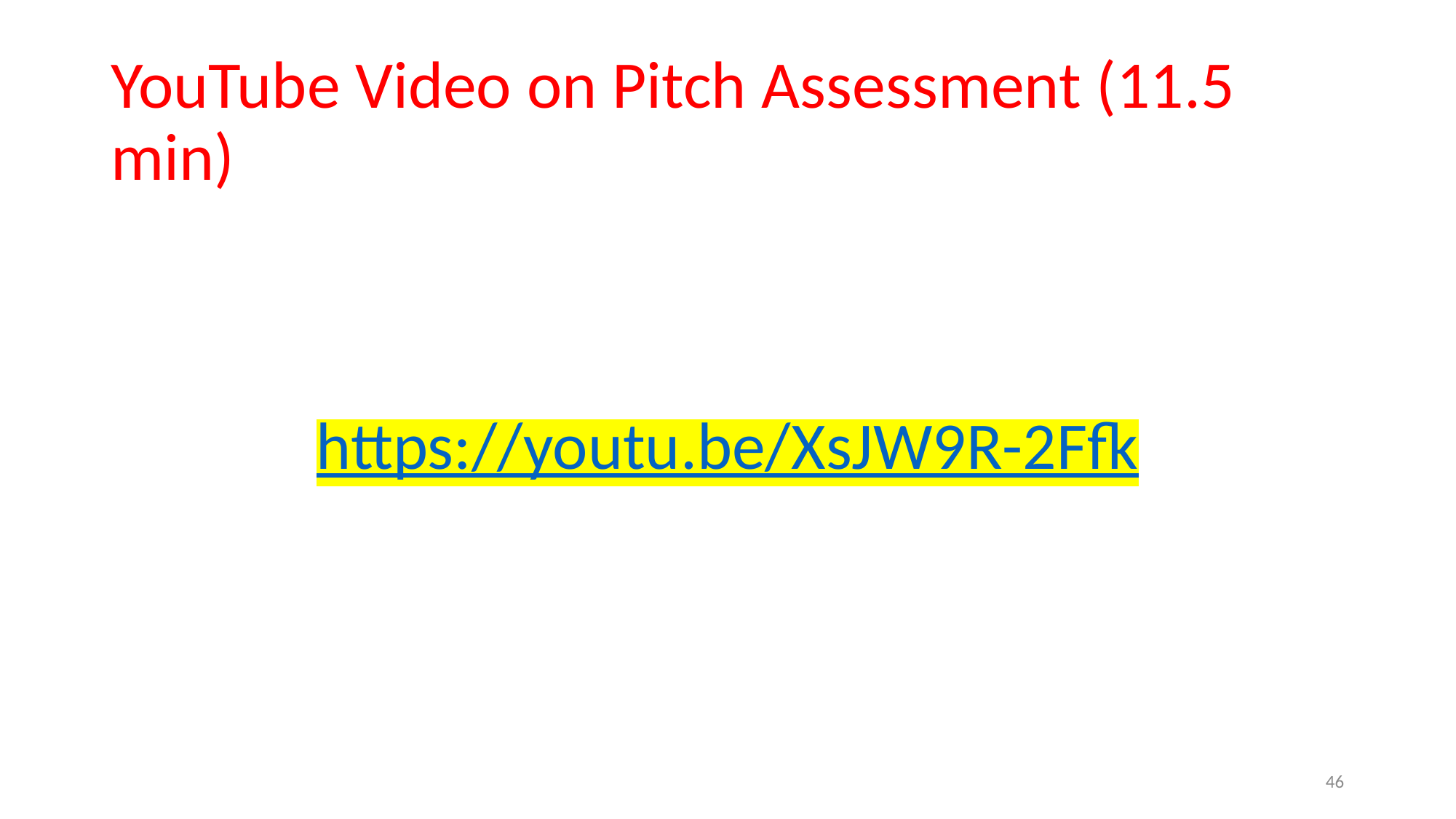

# YouTube Video on Pitch Assessment (11.5 min)

https://youtu.be/XsJW9R-2Ffk
46